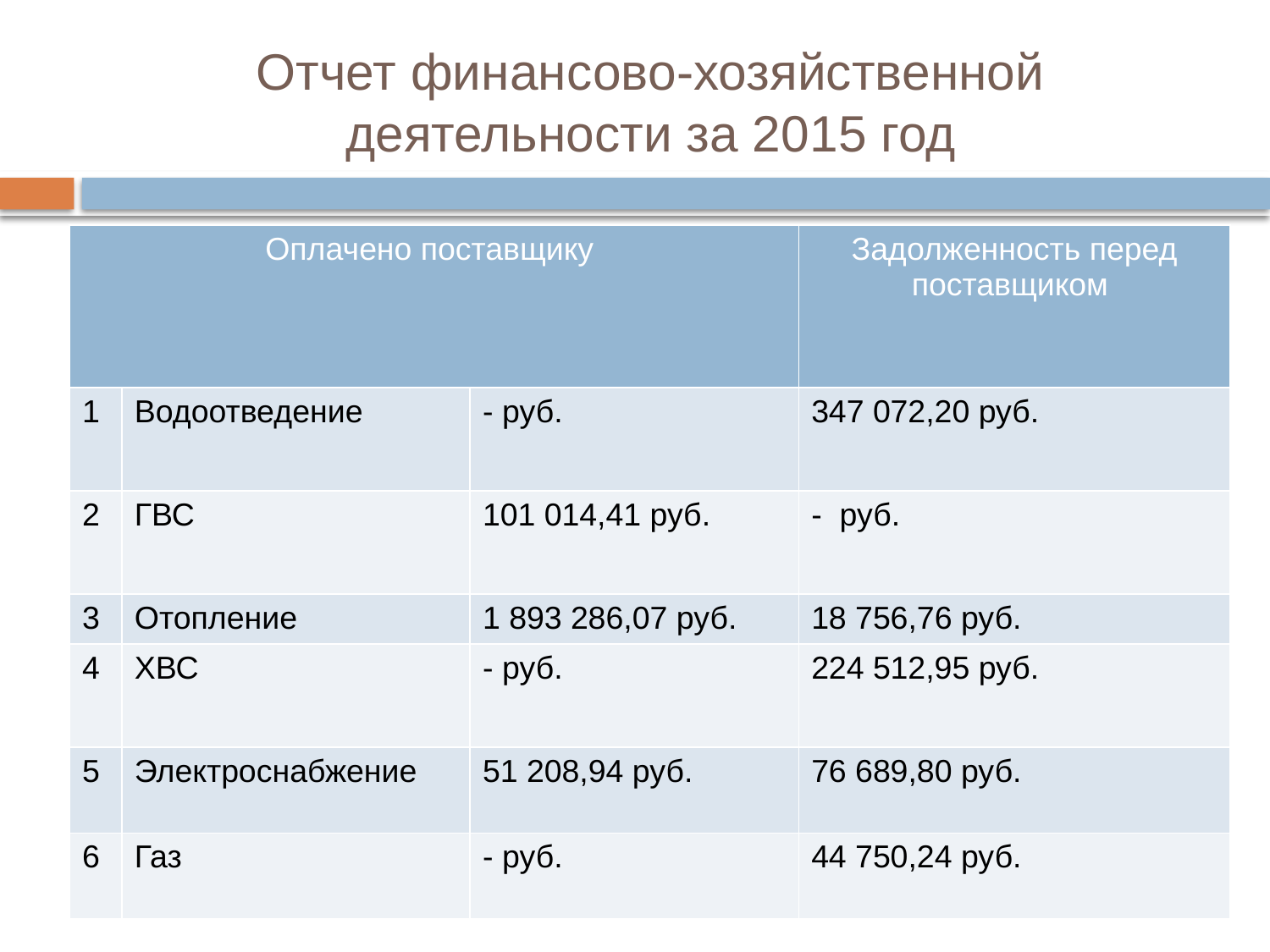

# Отчет финансово-хозяйственной деятельности за 2015 год
| Оплачено поставщику |  |  | Задолженность перед поставщиком |
| --- | --- | --- | --- |
| 1 | Водоотведение | - руб. | 347 072,20 руб. |
| 2 | ГВС | 101 014,41 руб. | - руб. |
| 3 | Отопление | 1 893 286,07 руб. | 18 756,76 руб. |
| 4 | ХВС | - руб. | 224 512,95 руб. |
| 5 | Электроснабжение | 51 208,94 руб. | 76 689,80 руб. |
| 6 | Газ | - руб. | 44 750,24 руб. |